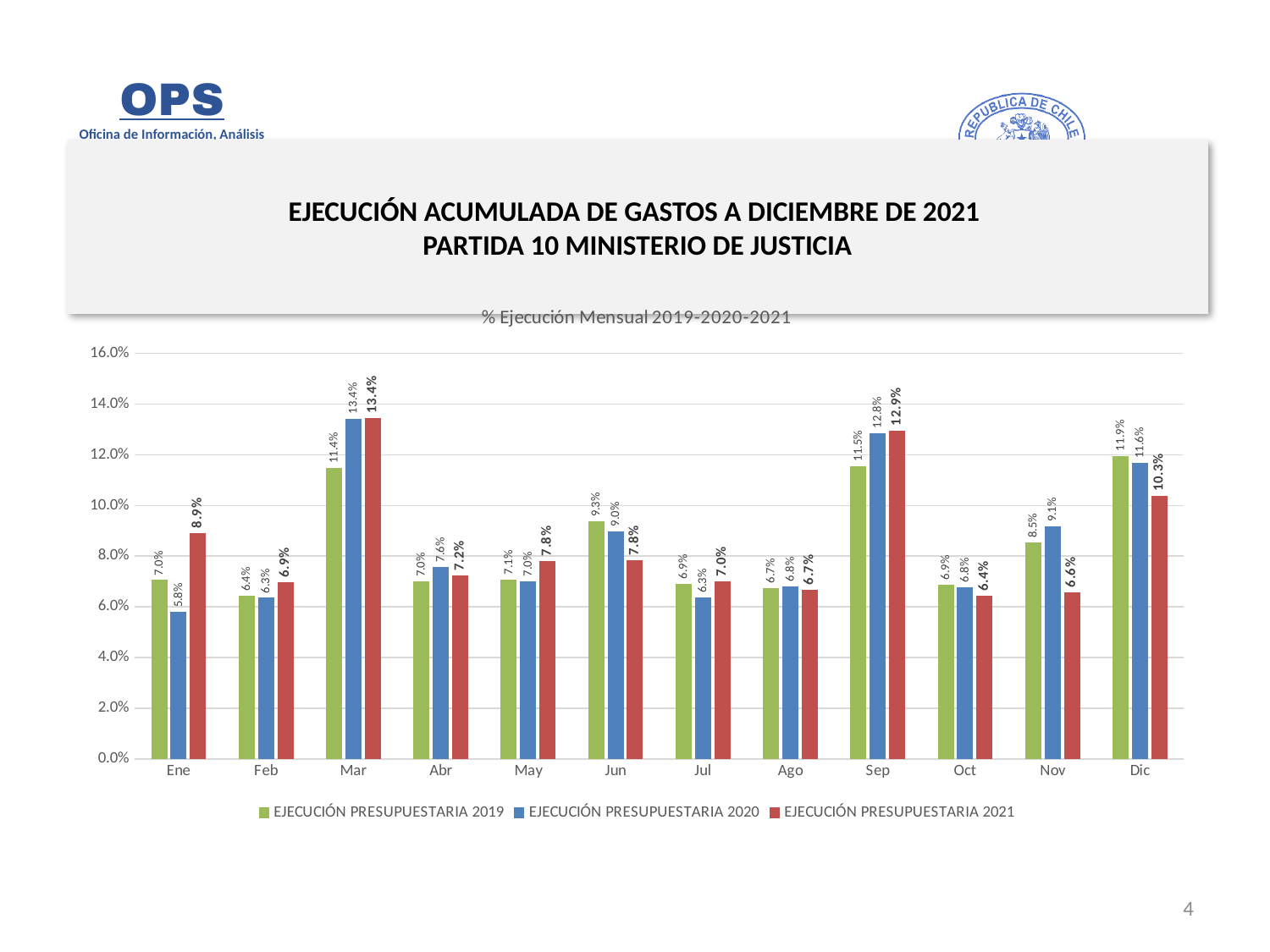

# EJECUCIÓN ACUMULADA DE GASTOS A DICIEMBRE DE 2021 PARTIDA 10 MINISTERIO DE JUSTICIA

### Chart: % Ejecución Mensual 2019-2020-2021

| Category | EJECUCIÓN PRESUPUESTARIA 2019 | EJECUCIÓN PRESUPUESTARIA 2020 | EJECUCIÓN PRESUPUESTARIA 2021 |
|---|---|---|---|
| Ene | 0.07038699371145556 | 0.05775034998287976 | 0.08905438061770687 |
| Feb | 0.06404964612153412 | 0.06337904611050155 | 0.0694976157568319 |
| Mar | 0.11449849742521252 | 0.13403238238705273 | 0.1342084335133092 |
| Abr | 0.06978293324407717 | 0.0755775104980127 | 0.07225808694396997 |
| May | 0.07063145286940865 | 0.06979965023924331 | 0.07801003018095563 |
| Jun | 0.09348857081609346 | 0.08961013418114461 | 0.07821408042179946 |
| Jul | 0.06894480174567388 | 0.06342747645240289 | 0.06989757496580673 |
| Ago | 0.06719457891719342 | 0.06790220972186667 | 0.06668725814978743 |
| Sep | 0.11524311618630605 | 0.12843252263285534 | 0.1293709727187006 |
| Oct | 0.06854979740101408 | 0.06763813600643927 | 0.0641045130801248 |
| Nov | 0.08514846414217193 | 0.0914931047004158 | 0.06563489739151868 |
| Dic | 0.11945948173145782 | 0.11648918294827892 | 0.10347843565972159 |
4